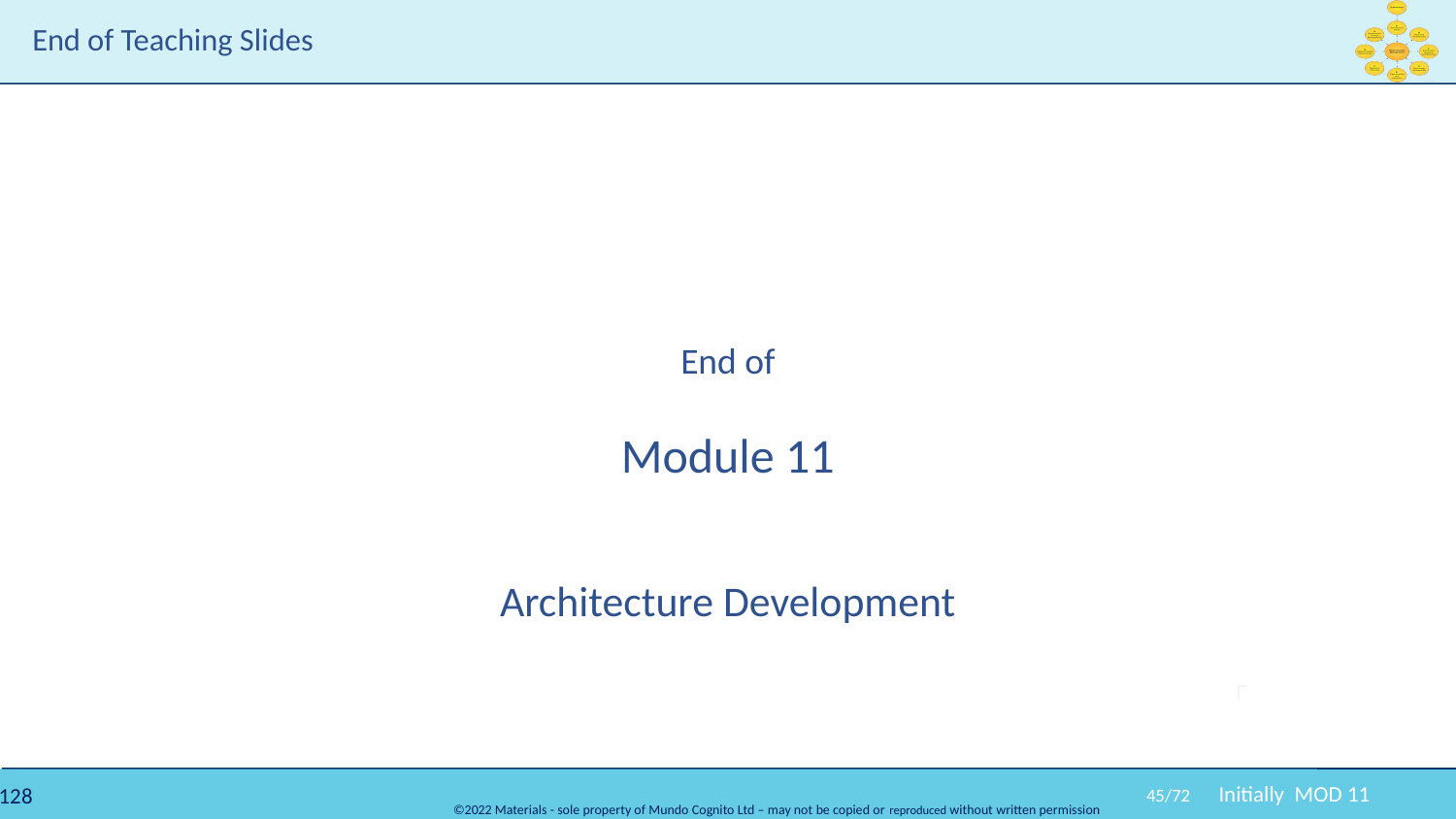

# End of Teaching Slides
End of
Module 11
Architecture Development
45/72
Initially  MOD 11